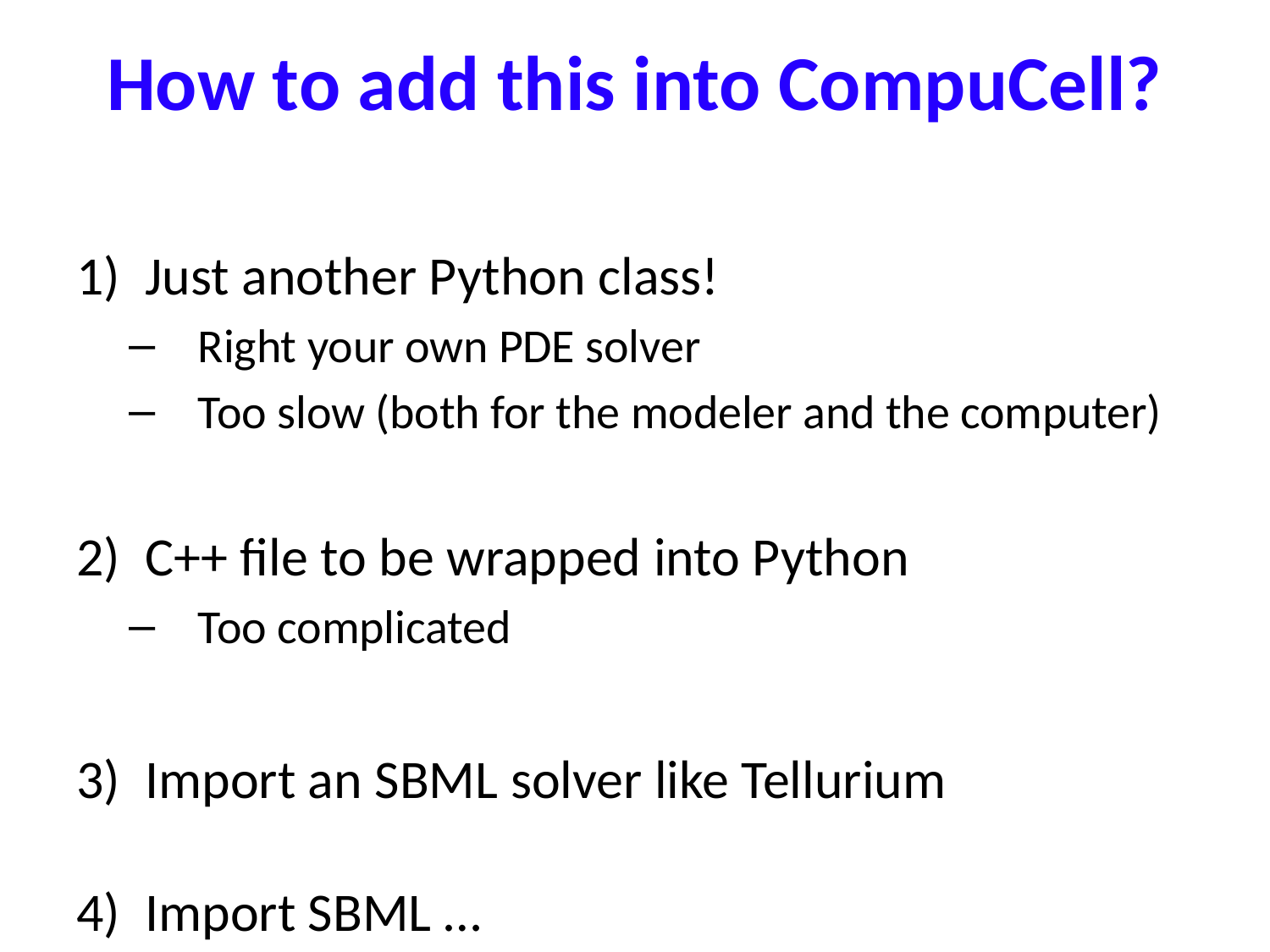

# How to add this into CompuCell?

Just another Python class!
Right your own PDE solver
Too slow (both for the modeler and the computer)

C++ file to be wrapped into Python
Too complicated

Import an SBML solver like Tellurium

Import SBML …